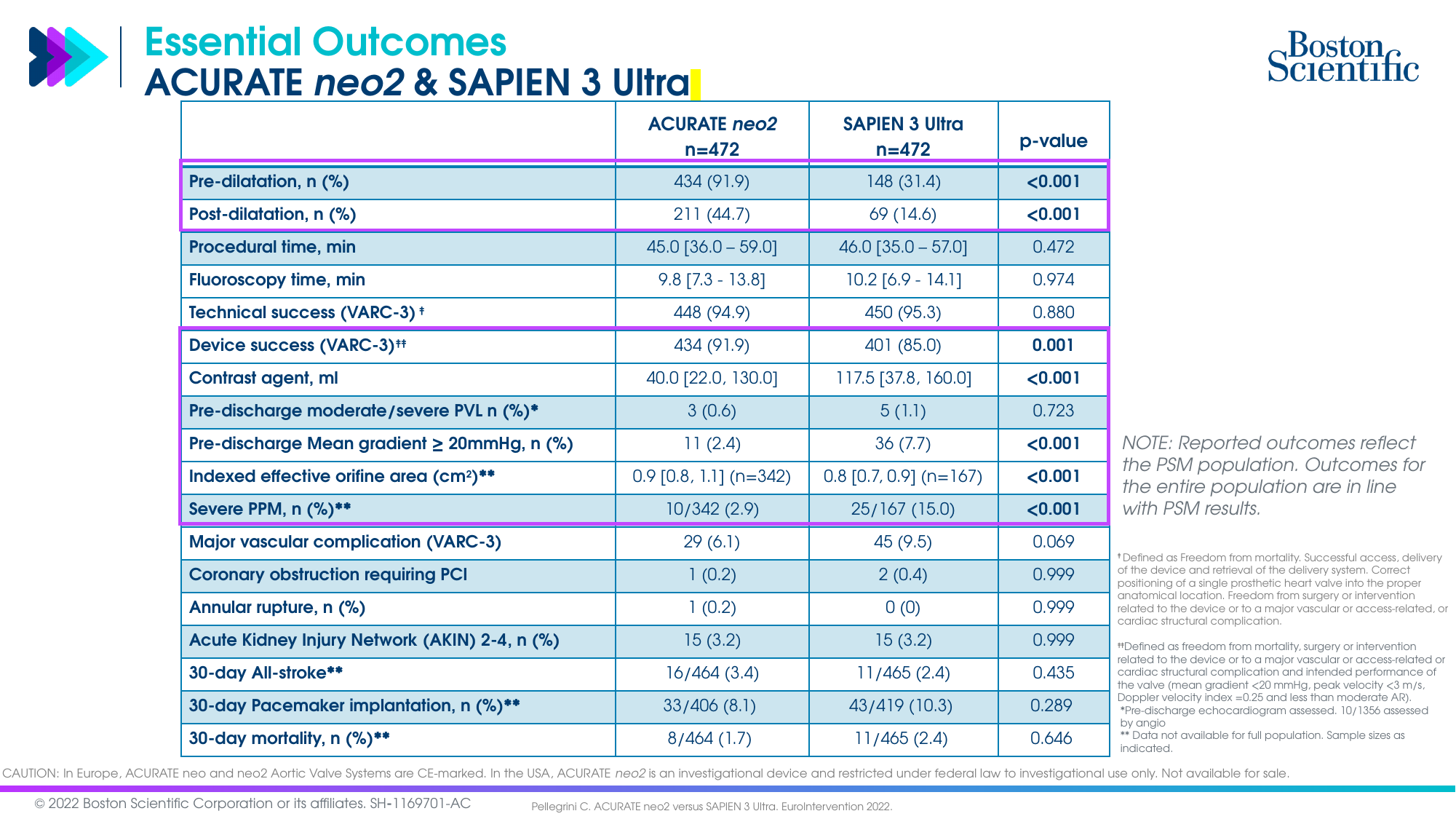

Essential Outcomes
ACURATE neo2 & SAPIEN 3 Ultra
|  | ACURATE neo2 n=472 | SAPIEN 3 Ultra n=472 | p-value |
| --- | --- | --- | --- |
| Pre-dilatation, n (%) | 434 (91.9) | 148 (31.4) | <0.001 |
| Post-dilatation, n (%) | 211 (44.7) | 69 (14.6) | <0.001 |
| Procedural time, min | 45.0 [36.0 – 59.0] | 46.0 [35.0 – 57.0] | 0.472 |
| Fluoroscopy time, min | 9.8 [7.3 - 13.8] | 10.2 [6.9 - 14.1] | 0.974 |
| Technical success (VARC-3) ‡ | 448 (94.9) | 450 (95.3) | 0.880 |
| Device success (VARC-3)‡‡ | 434 (91.9) | 401 (85.0) | 0.001 |
| Contrast agent, ml | 40.0 [22.0, 130.0] | 117.5 [37.8, 160.0] | <0.001 |
| Pre-discharge moderate/severe PVL n (%)\* | 3 (0.6) | 5 (1.1) | 0.723 |
| Pre-discharge Mean gradient ≥ 20mmHg, n (%) | 11 (2.4) | 36 (7.7) | <0.001 |
| Indexed effective orifine area (cm2)\*\* | 0.9 [0.8, 1.1] (n=342) | 0.8 [0.7, 0.9] (n=167) | <0.001 |
| Severe PPM, n (%)\*\* | 10/342 (2.9) | 25/167 (15.0) | <0.001 |
| Major vascular complication (VARC-3) | 29 (6.1) | 45 (9.5) | 0.069 |
| Coronary obstruction requiring PCI | 1 (0.2) | 2 (0.4) | 0.999 |
| Annular rupture, n (%) | 1 (0.2) | 0 (0) | 0.999 |
| Acute Kidney Injury Network (AKIN) 2-4, n (%) | 15 (3.2) | 15 (3.2) | 0.999 |
| 30-day All-stroke\*\* | 16/464 (3.4) | 11/465 (2.4) | 0.435 |
| 30-day Pacemaker implantation, n (%)\*\* | 33/406 (8.1) | 43/419 (10.3) | 0.289 |
| 30-day mortality, n (%)\*\* | 8/464 (1.7) | 11/465 (2.4) | 0.646 |

NOTE: Reported outcomes reflect the PSM population. Outcomes for the entire population are in line with PSM results.
‡ Defined as Freedom from mortality. Successful access, delivery of the device and retrieval of the delivery system. Correct positioning of a single prosthetic heart valve into the proper anatomical location. Freedom from surgery or intervention related to the device or to a major vascular or access-related, or cardiac structural complication.

‡‡Defined as freedom from mortality, surgery or intervention related to the device or to a major vascular or access-related or cardiac structural complication and intended performance of the valve (mean gradient <20 mmHg, peak velocity <3 m/s, Doppler velocity index =0.25 and less than moderate AR).

*Pre-discharge echocardiogram assessed. 10/1356 assessed by angio
** Data not available for full population. Sample sizes as indicated.
CAUTION: In Europe, ACURATE neo and neo2 Aortic Valve Systems are CE-marked. In the USA, ACURATE neo2 is an investigational device and restricted under federal law to investigational use only. Not available for sale.
Pellegrini C. ACURATE neo2 versus SAPIEN 3 Ultra. EuroIntervention 2022.